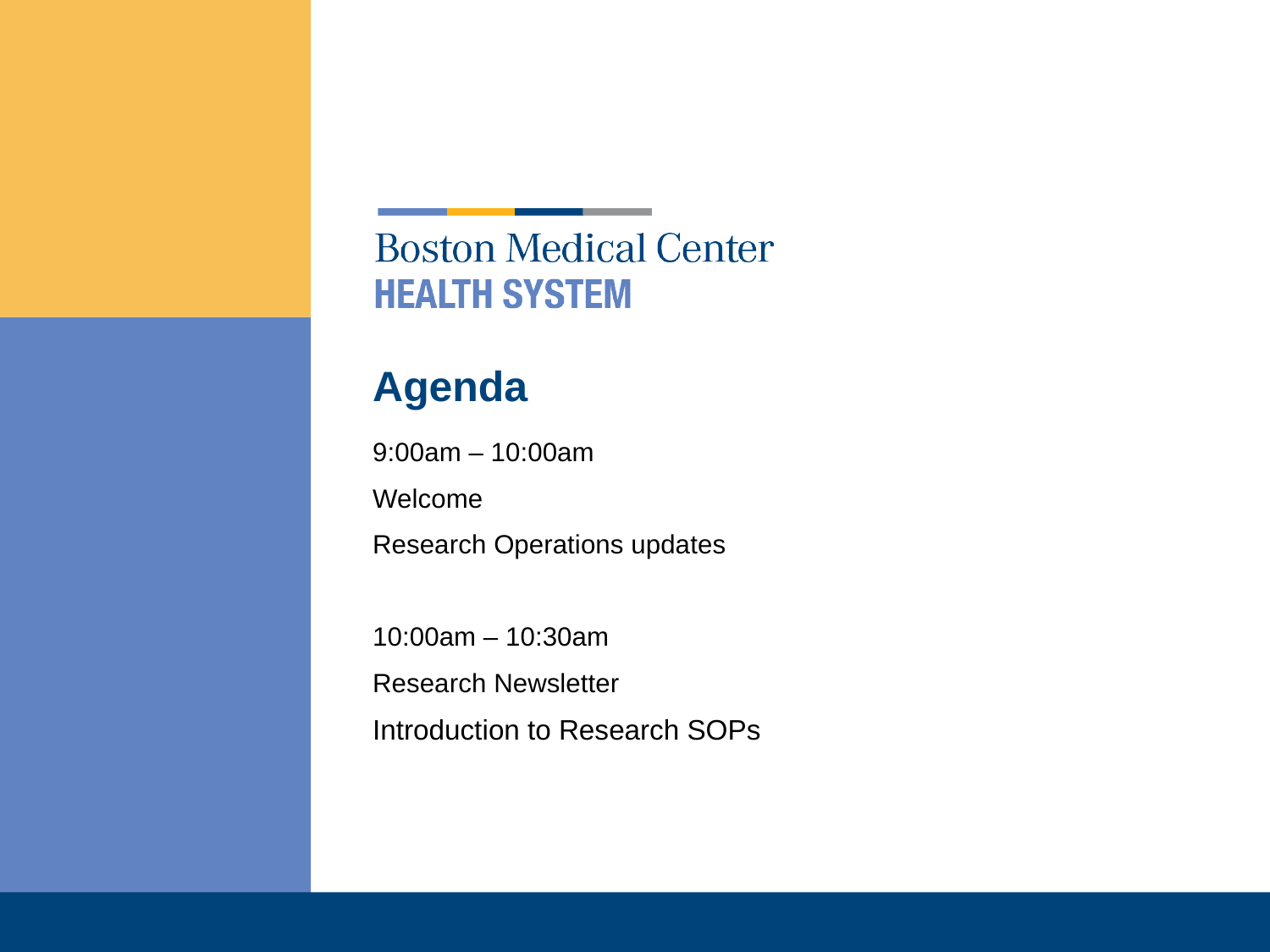

# Agenda
9:00am – 10:00am
Welcome
Research Operations updates

10:00am – 10:30am
Research Newsletter
Introduction to Research SOPs